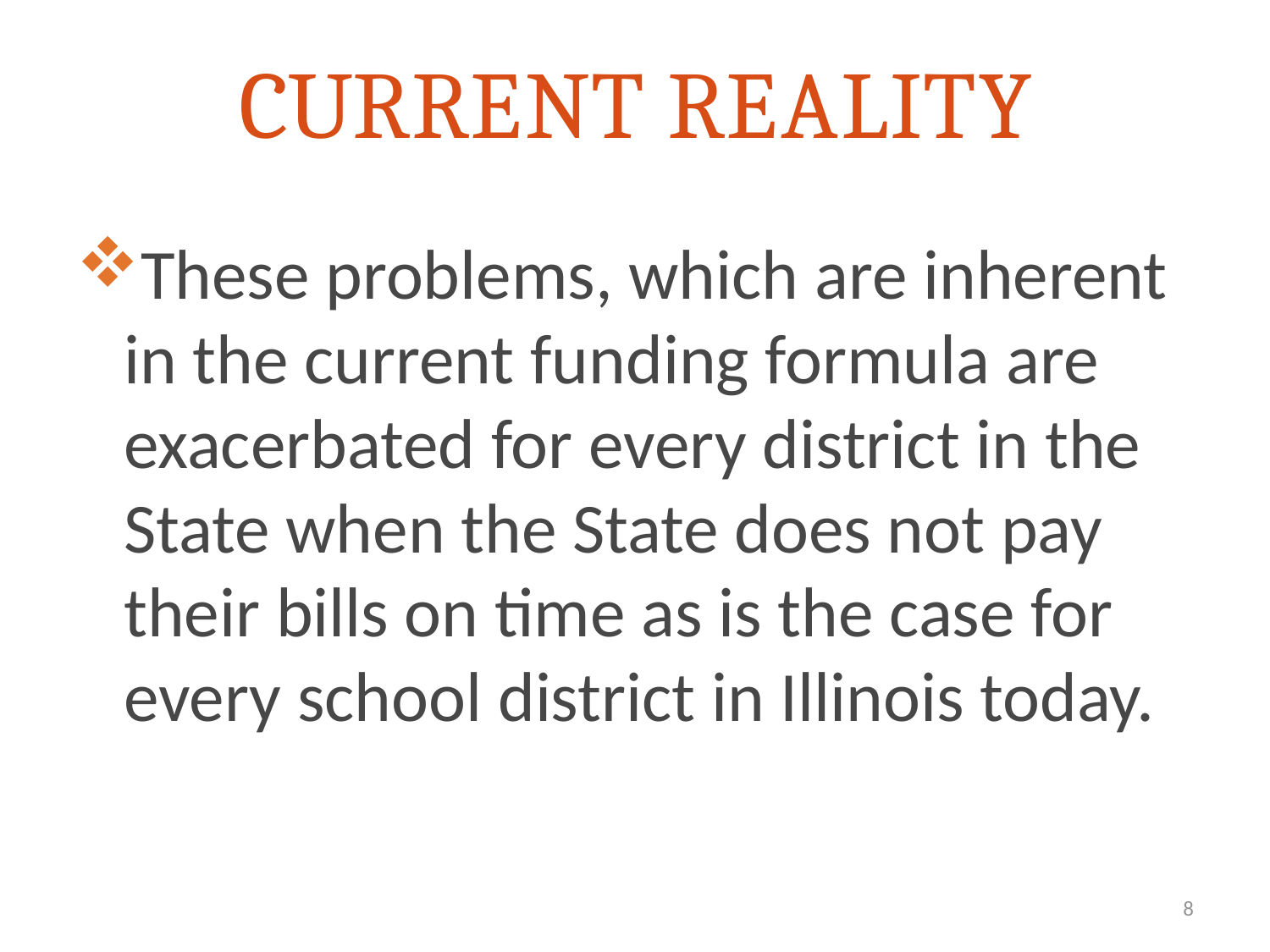

# CURRENT REALITY
These problems, which are inherent in the current funding formula are exacerbated for every district in the State when the State does not pay their bills on time as is the case for every school district in Illinois today.
8